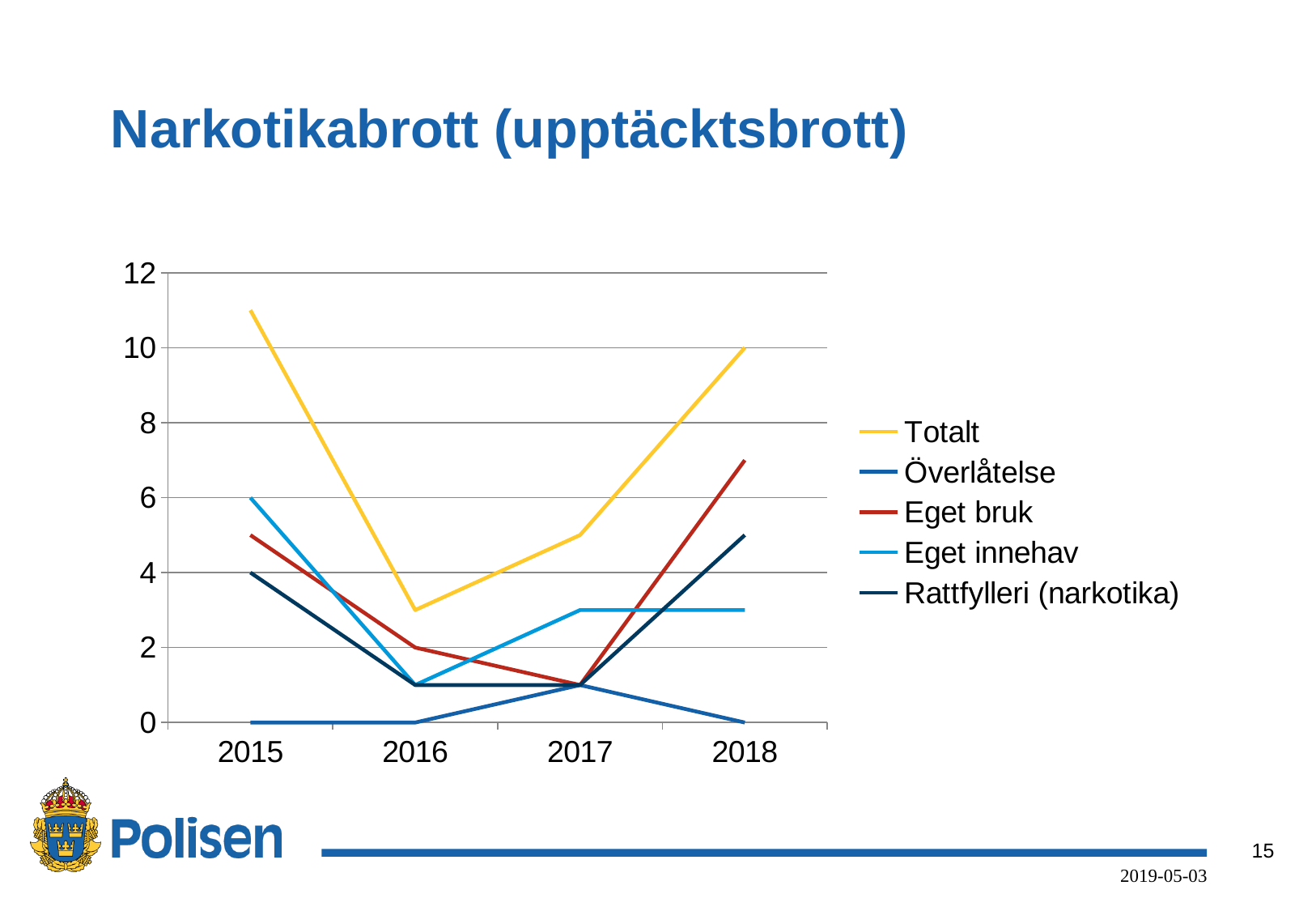

# Narkotikabrott (upptäcktsbrott)

### Chart

| Category | Totalt | Överlåtelse | Eget bruk | Eget innehav | Rattfylleri (narkotika) |
|---|---|---|---|---|---|
| 2015 | 11.0 | 0.0 | 5.0 | 6.0 | 4.0 |
| 2016 | 3.0 | 0.0 | 2.0 | 1.0 | 1.0 |
| 2017 | 5.0 | 1.0 | 1.0 | 3.0 | 1.0 |
| 2018 | 10.0 | 0.0 | 7.0 | 3.0 | 5.0 |